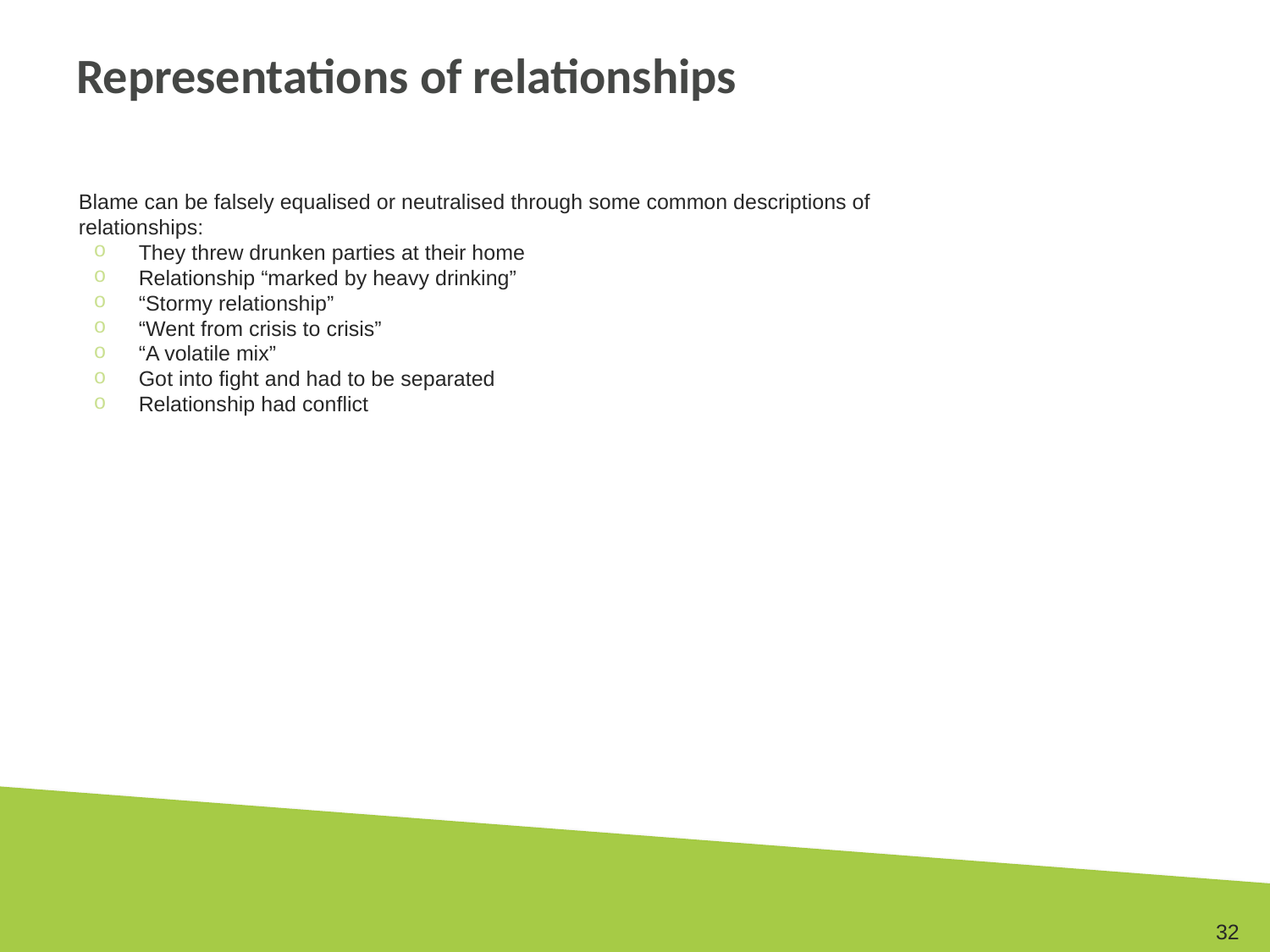

# Representations of relationships
Blame can be falsely equalised or neutralised through some common descriptions of relationships:
They threw drunken parties at their home
Relationship “marked by heavy drinking”
“Stormy relationship”
“Went from crisis to crisis”
“A volatile mix”
Got into fight and had to be separated
Relationship had conflict
32